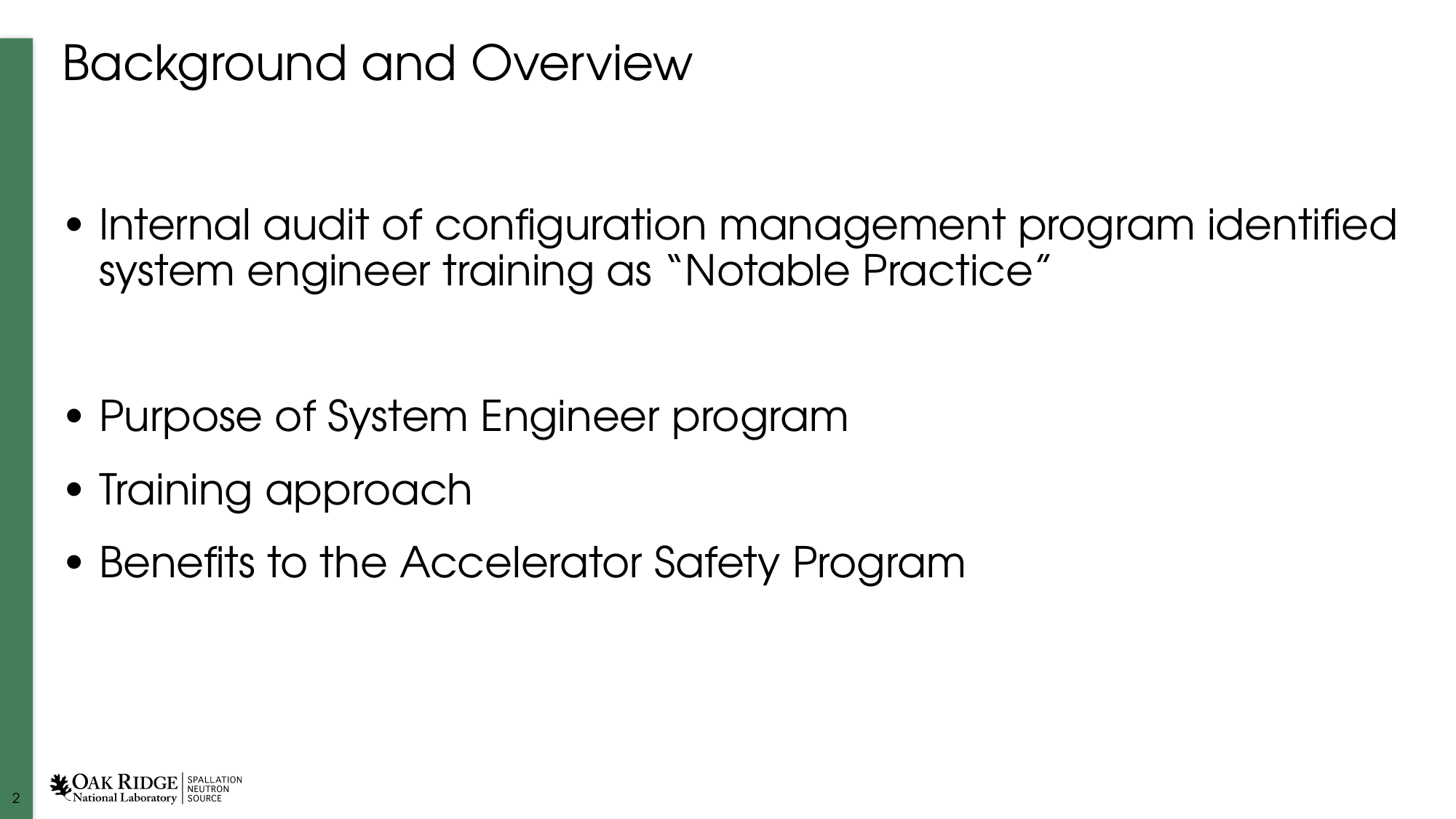

# Background and Overview
Internal audit of configuration management program identified system engineer training as “Notable Practice”

Purpose of System Engineer program
Training approach
Benefits to the Accelerator Safety Program